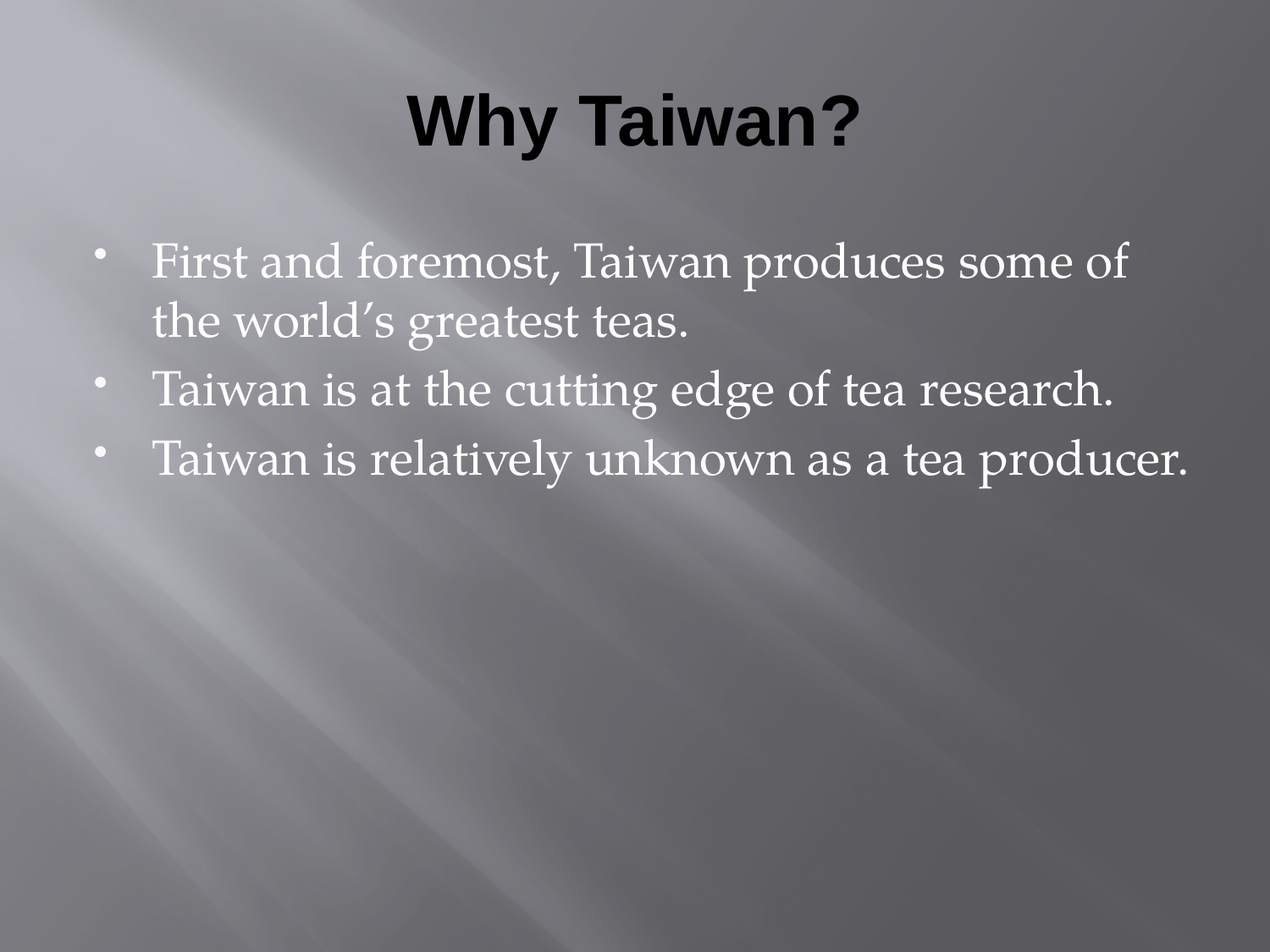

# Why Taiwan?
First and foremost, Taiwan produces some of the world’s greatest teas.
Taiwan is at the cutting edge of tea research.
Taiwan is relatively unknown as a tea producer.